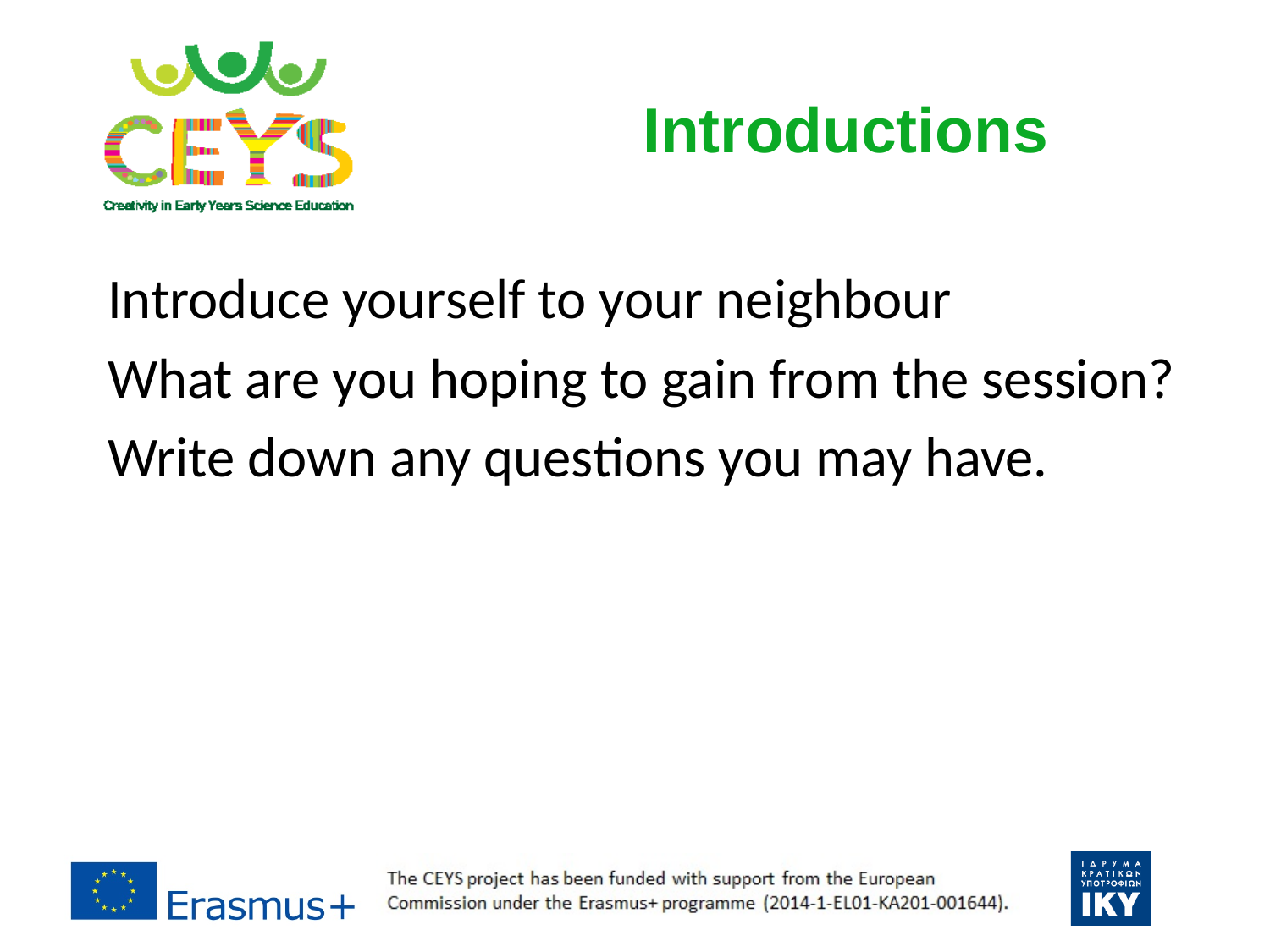

# Introductions
Introduce yourself to your neighbour
What are you hoping to gain from the session?
Write down any questions you may have.